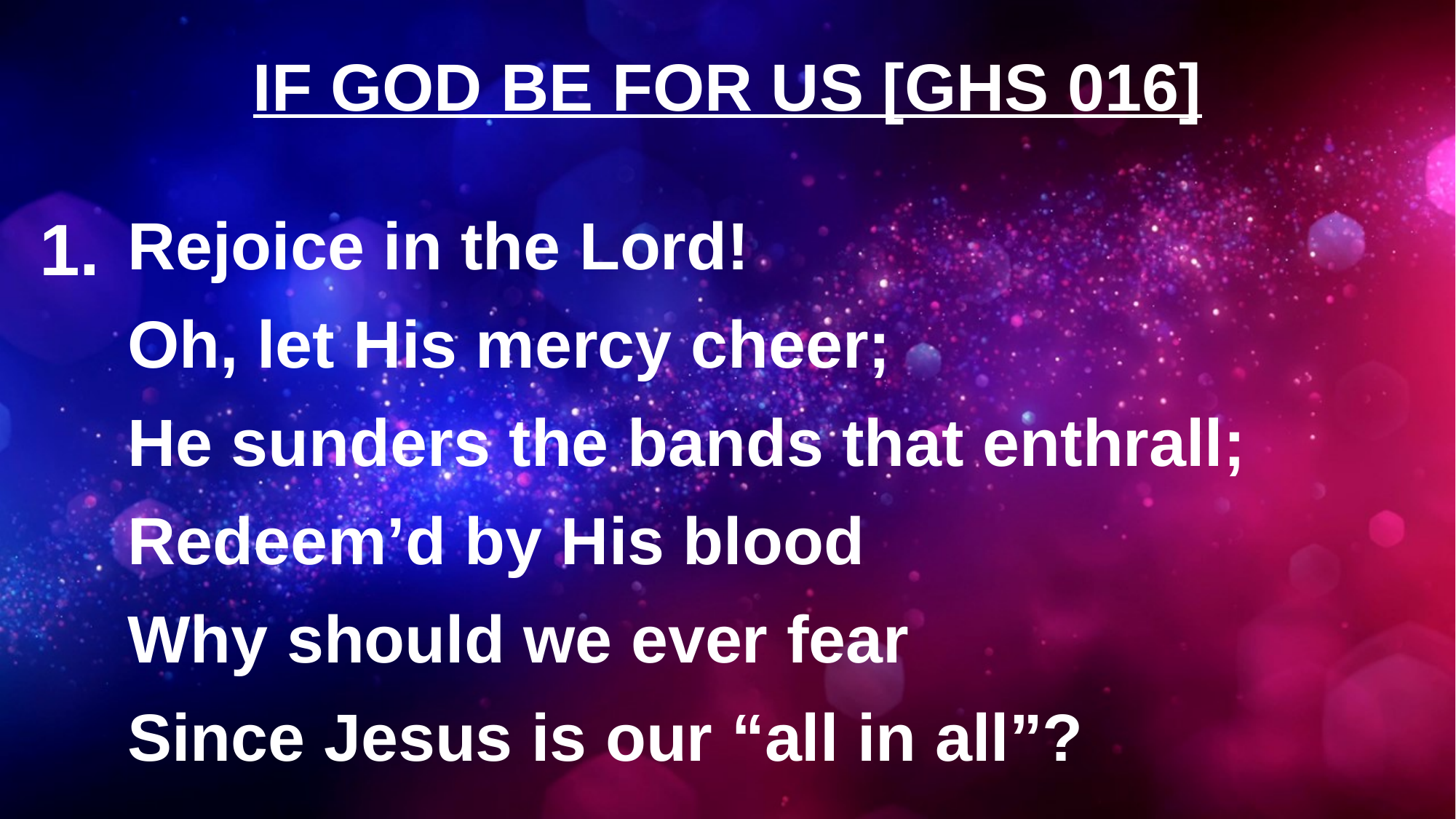

# IF GOD BE FOR US [GHS 016]
1.
Rejoice in the Lord!
Oh, let His mercy cheer;
He sunders the bands that enthrall;
Redeem’d by His blood
Why should we ever fear
Since Jesus is our “all in all”?